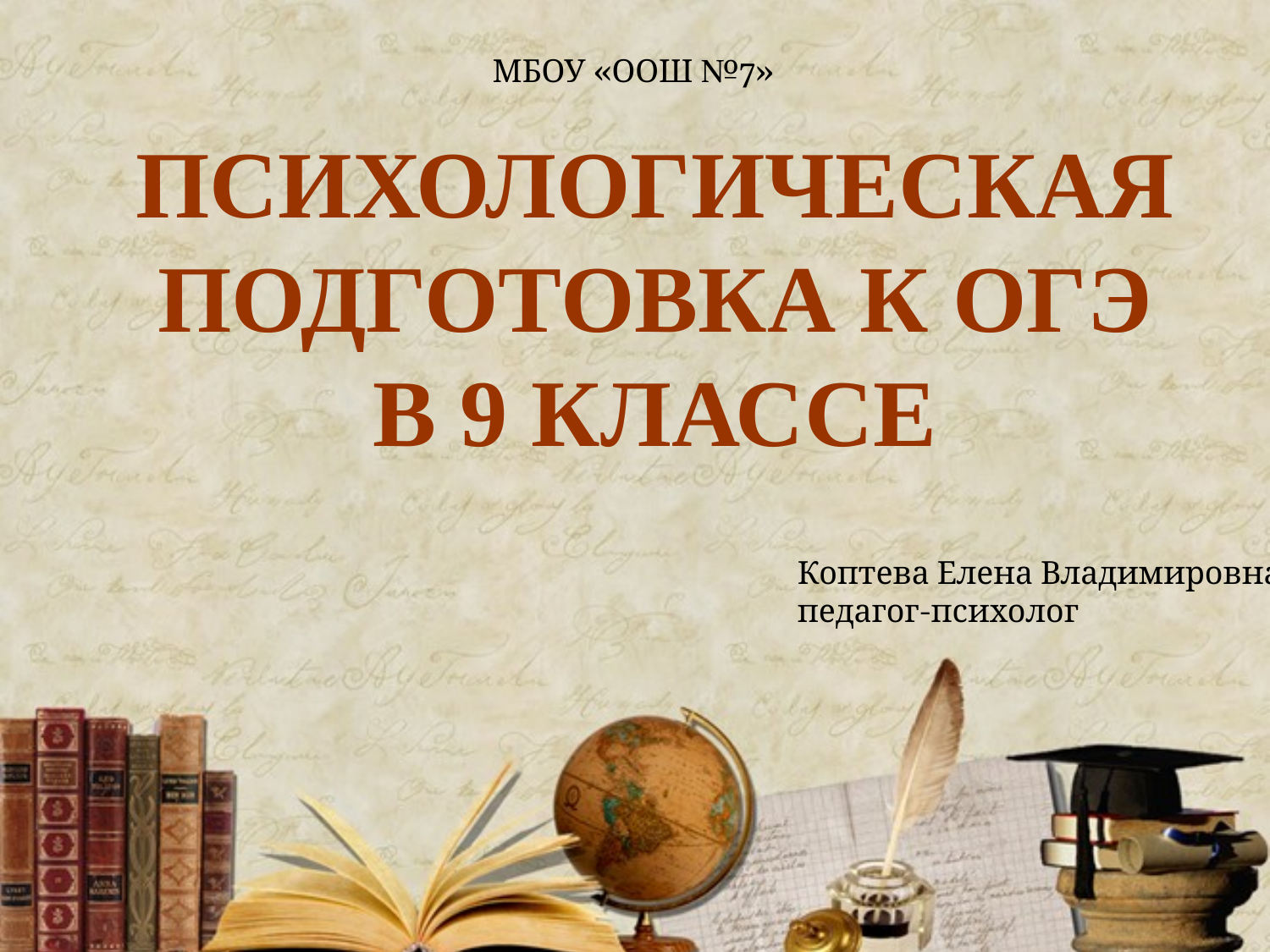

МБОУ «ООШ №7»
ПСИХОЛОГИЧЕСКАЯ ПОДГОТОВКА К ОГЭ В 9 КЛАССЕ
Коптева Елена Владимировна,
педагог-психолог